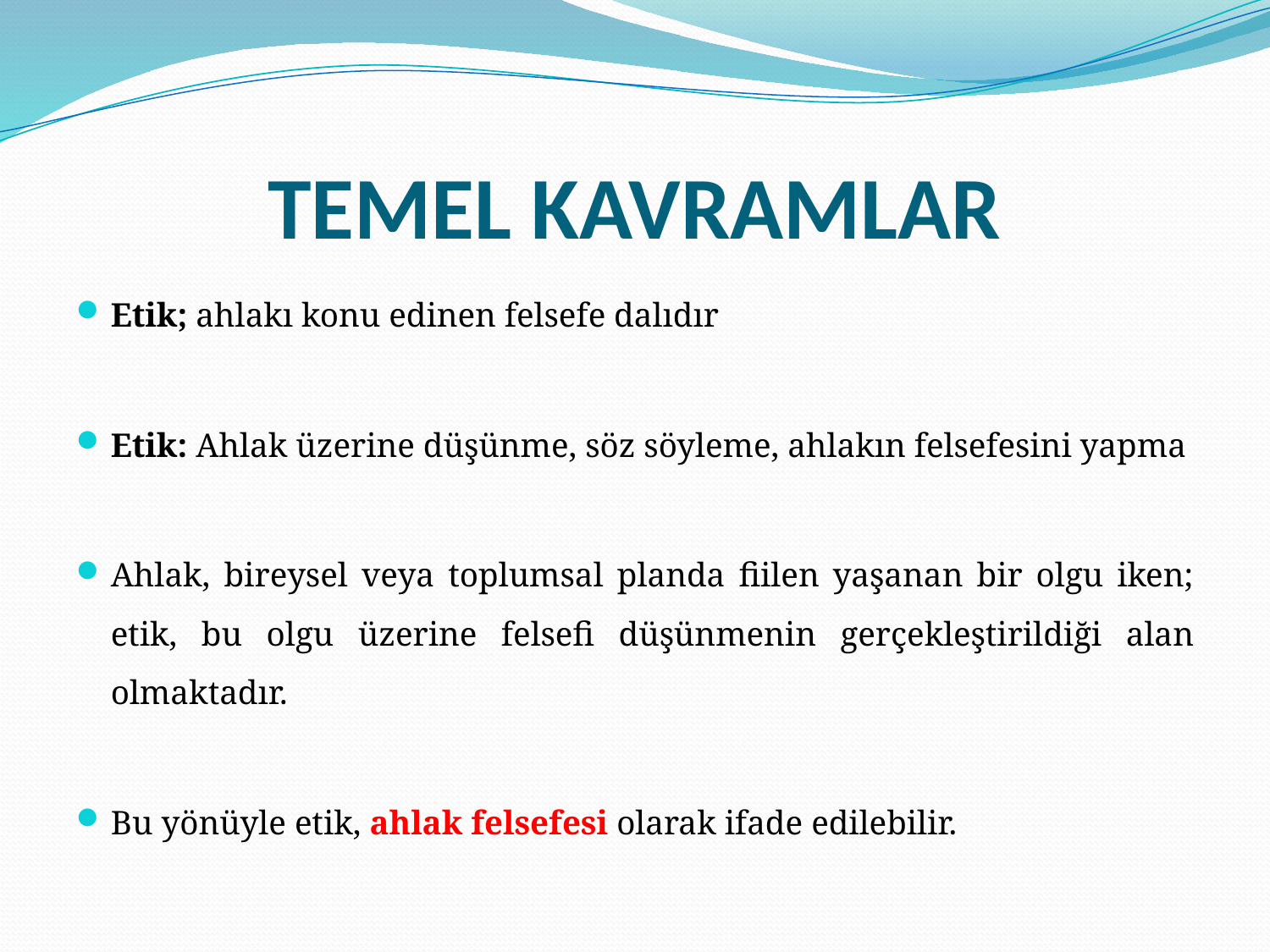

# TEMEL KAVRAMLAR
Etik; ahlakı konu edinen felsefe dalıdır

Etik: Ahlak üzerine düşünme, söz söyleme, ahlakın felsefesini yapma

Ahlak, bireysel veya toplumsal planda fiilen yaşanan bir olgu iken; etik, bu olgu üzerine felsefi düşünmenin gerçekleştirildiği alan olmaktadır.

Bu yönüyle etik, ahlak felsefesi olarak ifade edilebilir.